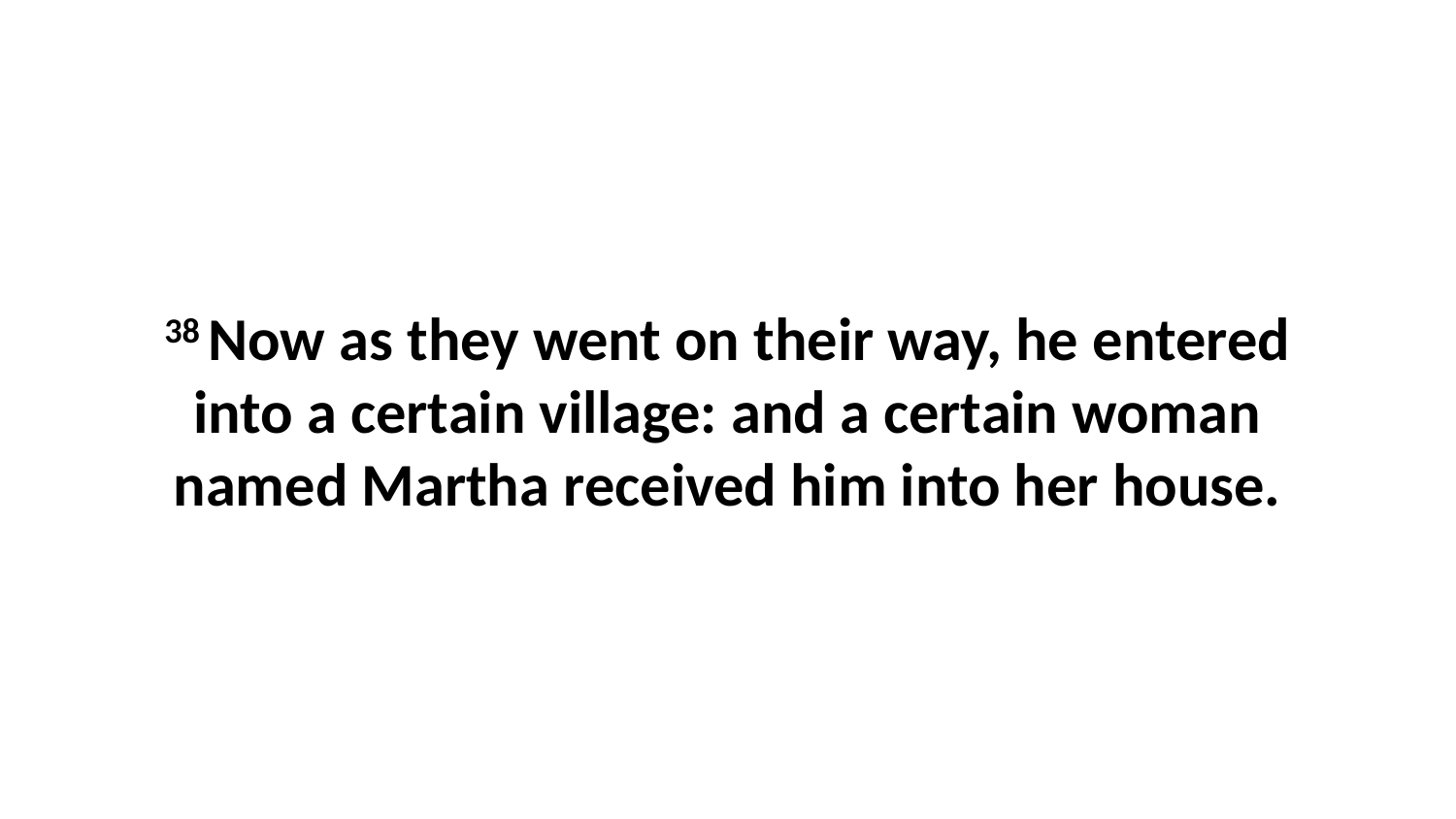

38 Now as they went on their way, he entered into a certain village: and a certain woman named Martha received him into her house.